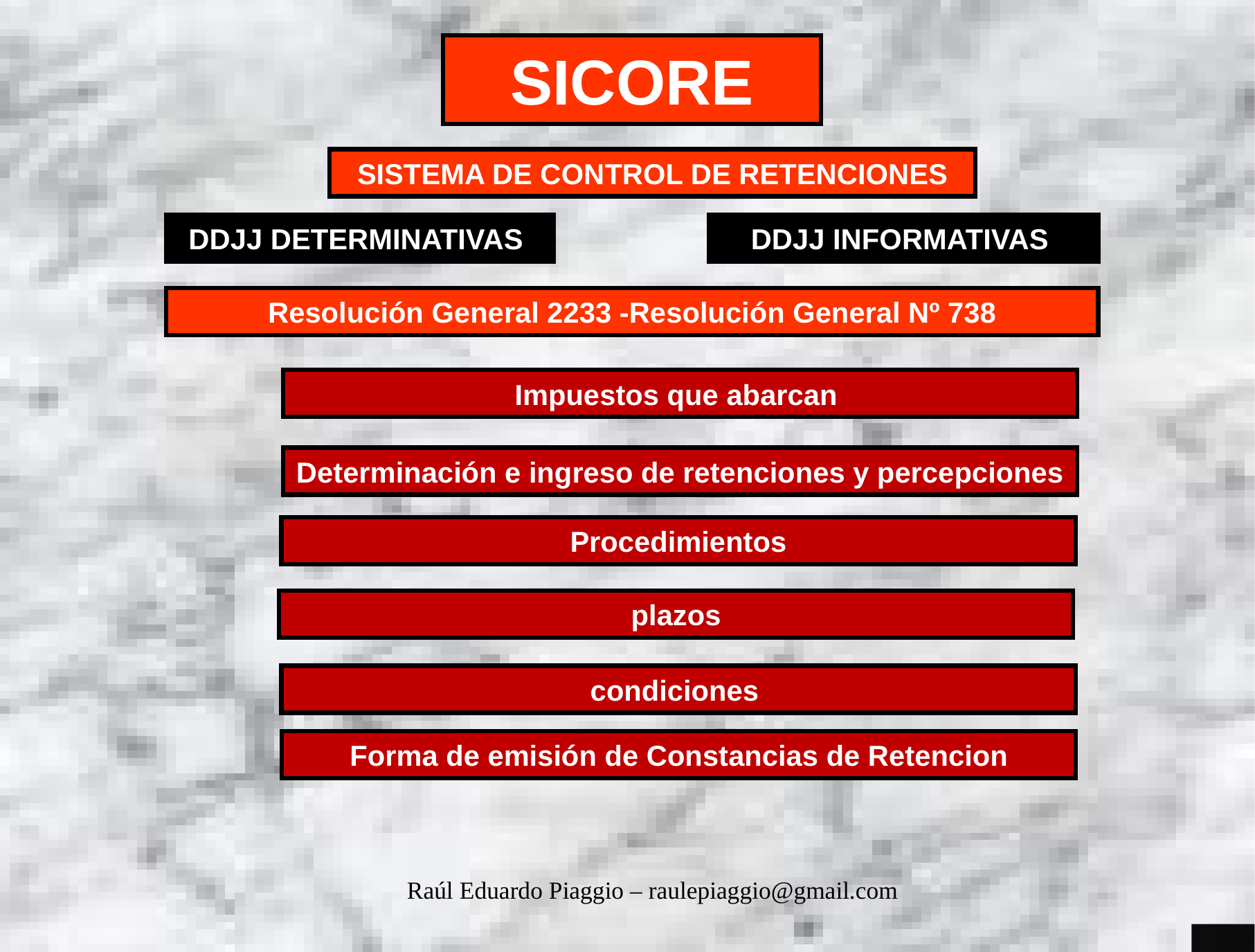

SICORE
SISTEMA DE CONTROL DE RETENCIONES
DDJJ INFORMATIVAS
DDJJ DETERMINATIVAS
Resolución General 2233 -Resolución General Nº 738
Impuestos que abarcan
Determinación e ingreso de retenciones y percepciones
Procedimientos
plazos
condiciones
Forma de emisión de Constancias de Retencion
Raúl Eduardo Piaggio – raulepiaggio@gmail.com